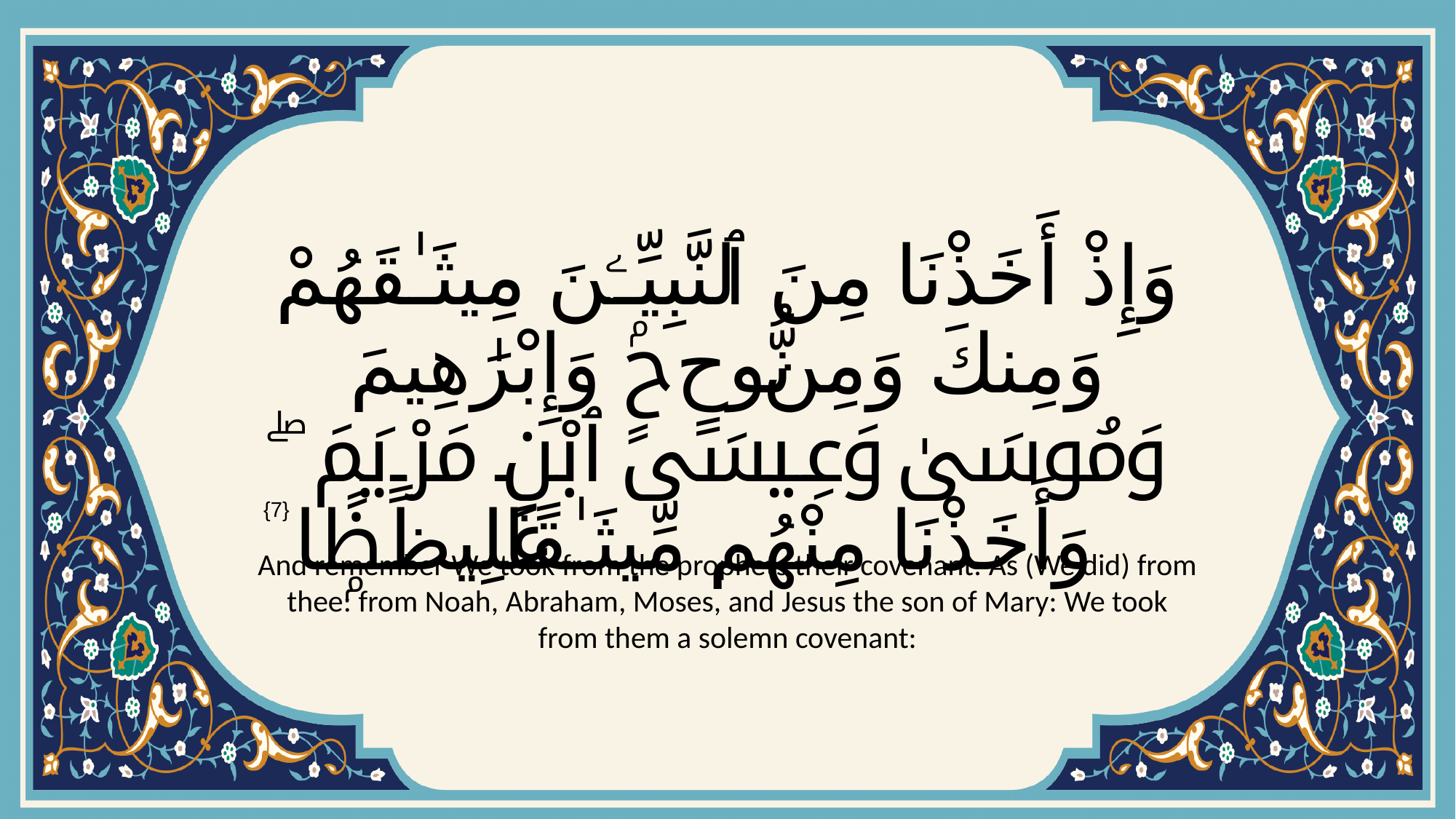

# وَإِذْ أَخَذْنَا مِنَ ٱلنَّبِيِّـۧنَ مِيثَـٰقَهُمْ وَمِنكَ وَمِن نُّوحٍۢ وَإِبْرَٰهِيمَ وَمُوسَىٰ وَعِيسَى ٱبْنِ مَرْيَمَ ۖ وَأَخَذْنَا مِنْهُم مِّيثَـٰقًا غَلِيظًۭا
{7}
And remember We took from the prophets their covenant: As (We did) from thee: from Noah, Abraham, Moses, and Jesus the son of Mary: We took from them a solemn covenant: